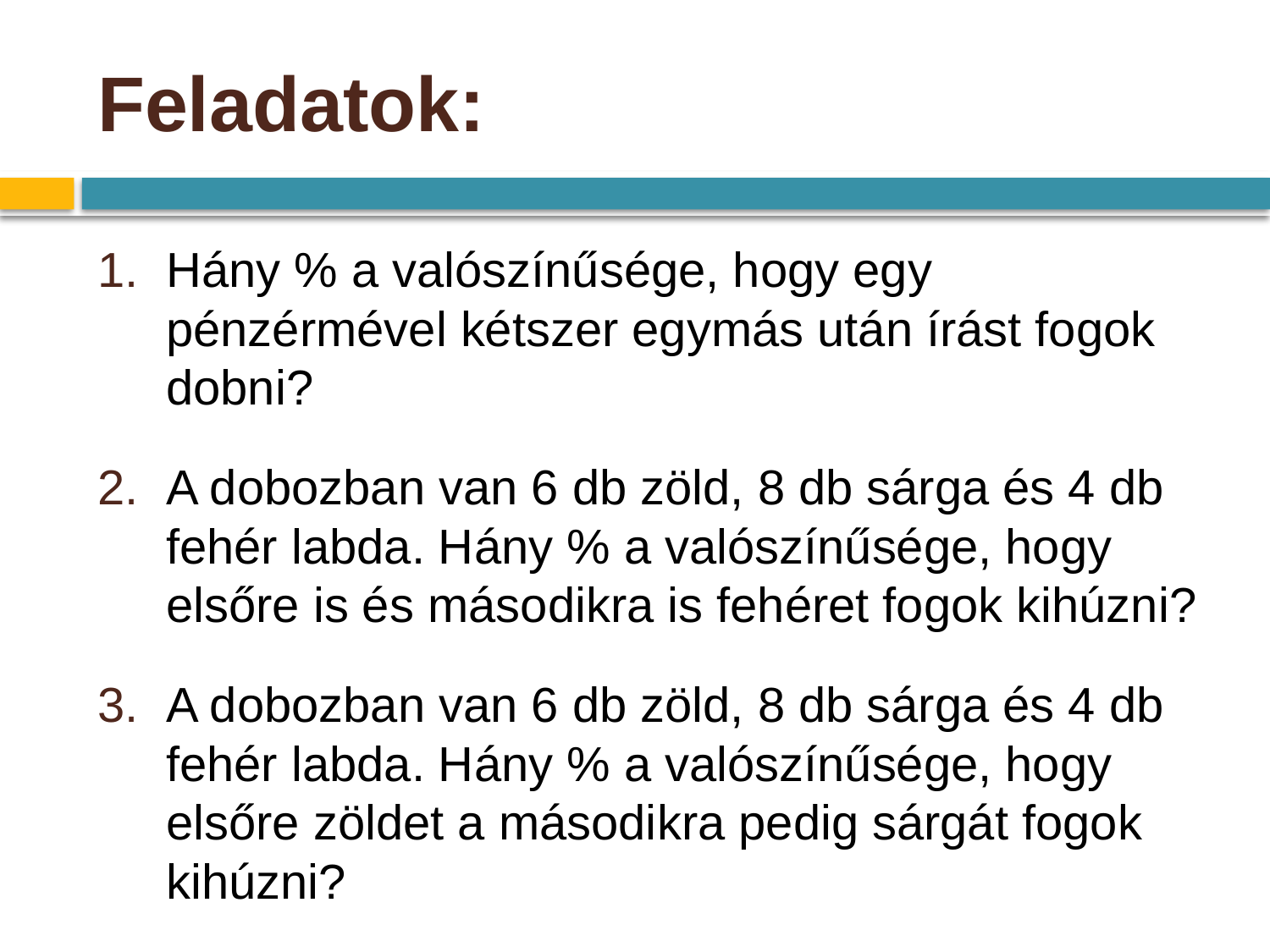

# Feladatok:
Hány % a valószínűsége, hogy egy pénzérmével kétszer egymás után írást fogok dobni?
A dobozban van 6 db zöld, 8 db sárga és 4 db fehér labda. Hány % a valószínűsége, hogy elsőre is és másodikra is fehéret fogok kihúzni?
A dobozban van 6 db zöld, 8 db sárga és 4 db fehér labda. Hány % a valószínűsége, hogy elsőre zöldet a másodikra pedig sárgát fogok kihúzni?